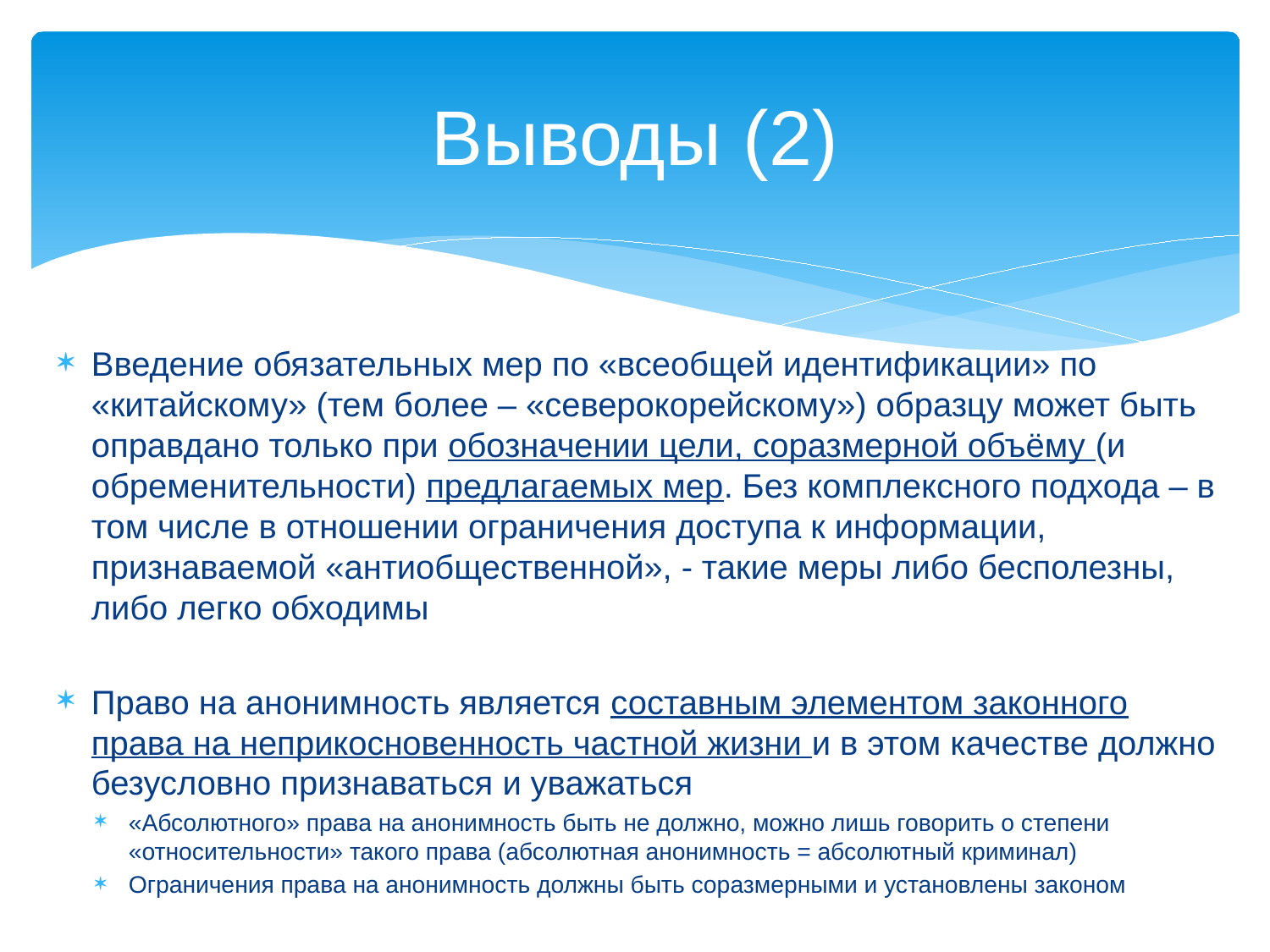

# Выводы (2)
Введение обязательных мер по «всеобщей идентификации» по «китайскому» (тем более – «северокорейскому») образцу может быть оправдано только при обозначении цели, соразмерной объёму (и обременительности) предлагаемых мер. Без комплексного подхода – в том числе в отношении ограничения доступа к информации, признаваемой «антиобщественной», - такие меры либо бесполезны, либо легко обходимы

Право на анонимность является составным элементом законного права на неприкосновенность частной жизни и в этом качестве должно безусловно признаваться и уважаться
«Абсолютного» права на анонимность быть не должно, можно лишь говорить о степени «относительности» такого права (абсолютная анонимность = абсолютный криминал)
Ограничения права на анонимность должны быть соразмерными и установлены законом